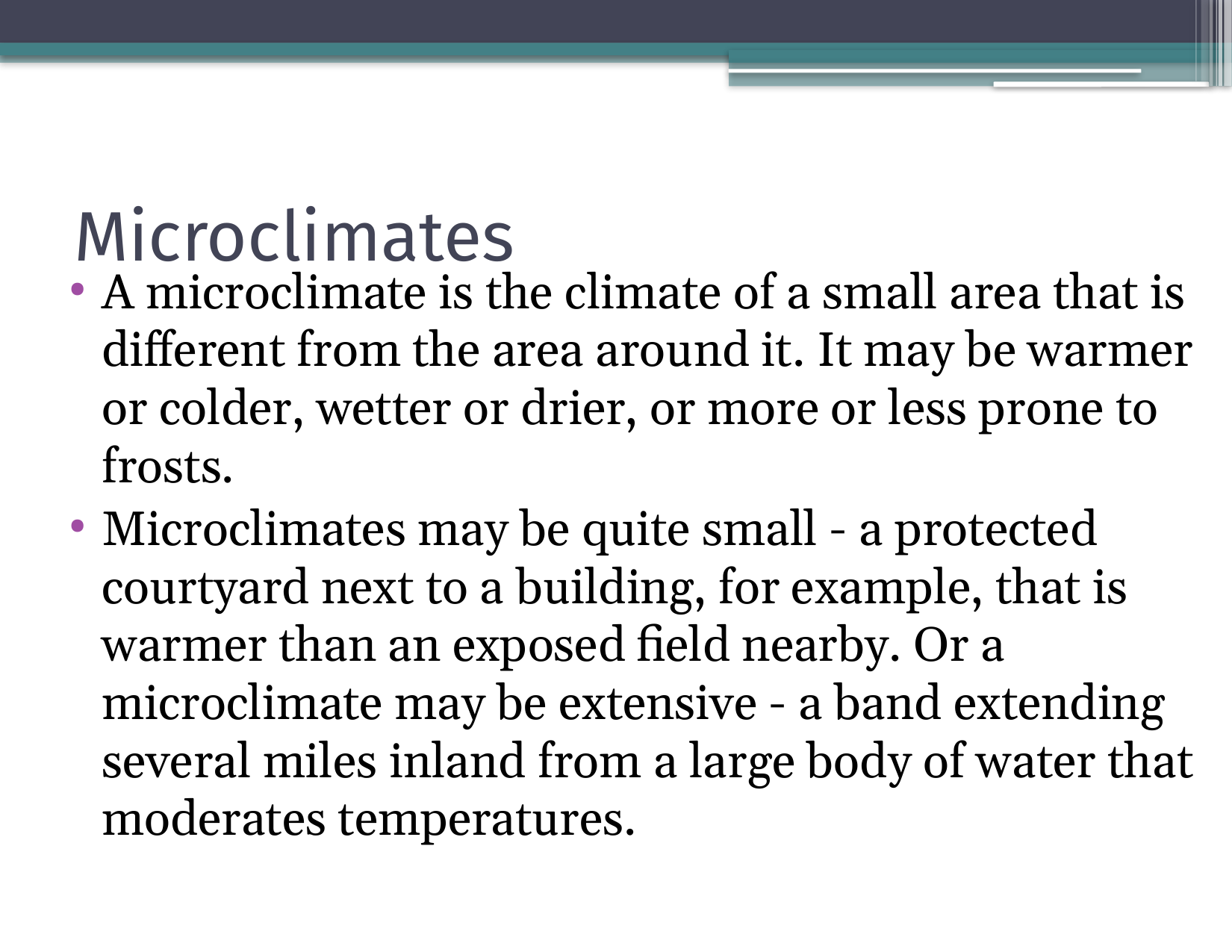

# Microclimates
A microclimate is the climate of a small area that is different from the area around it. It may be warmer or colder, wetter or drier, or more or less prone to frosts.
Microclimates may be quite small - a protected courtyard next to a building, for example, that is warmer than an exposed field nearby. Or a microclimate may be extensive - a band extending several miles inland from a large body of water that moderates temperatures.